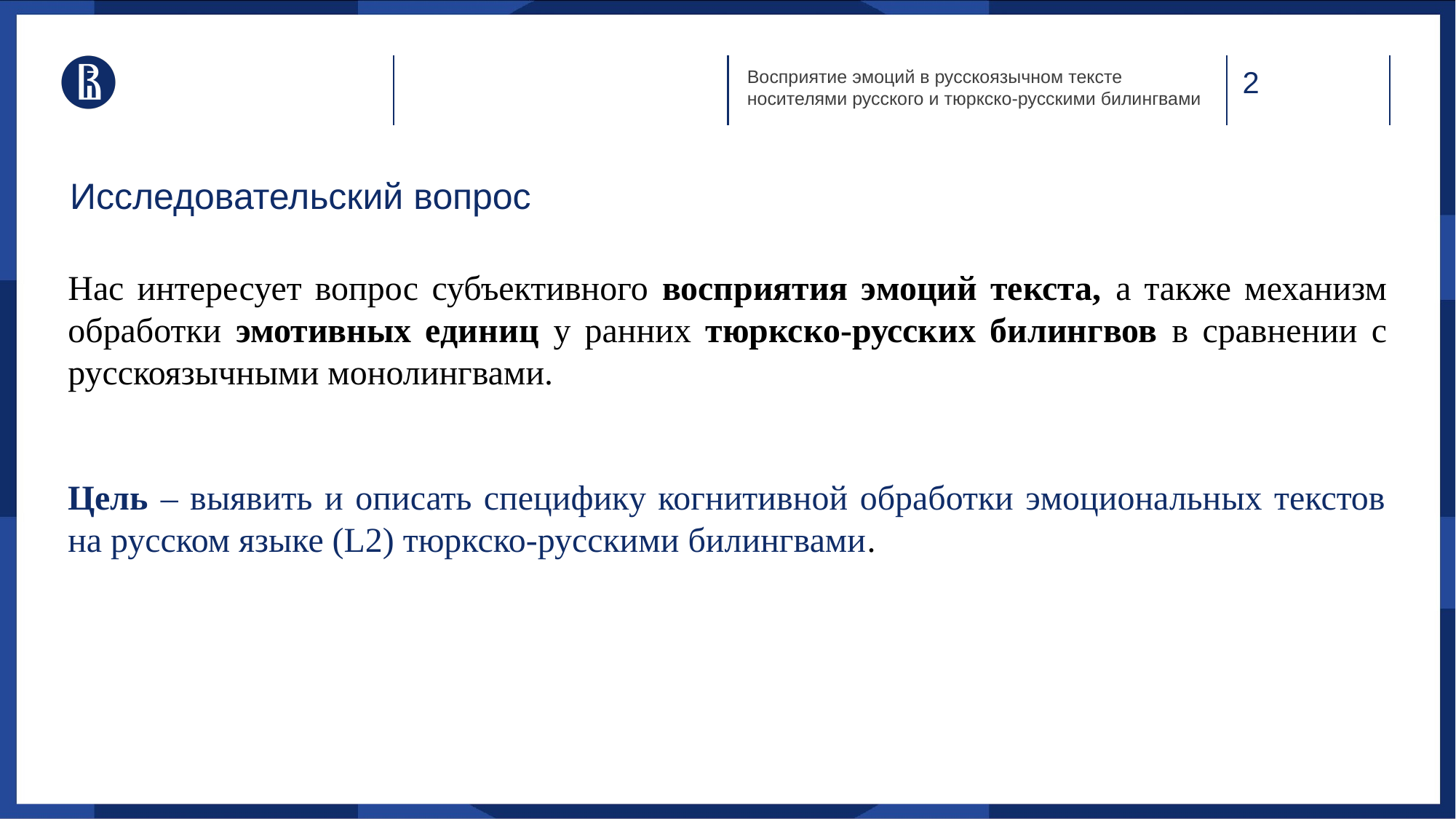

Восприятие эмоций в русскоязычном тексте носителями русского и тюркско-русскими билингвами
# Исследовательский вопрос
Нас интересует вопрос субъективного восприятия эмоций текста, а также механизм обработки эмотивных единиц у ранних тюркско-русских билингвов в сравнении с русскоязычными монолингвами.

Цель – выявить и описать специфику когнитивной обработки эмоциональных текстов на русском языке (L2) тюркско-русскими билингвами.